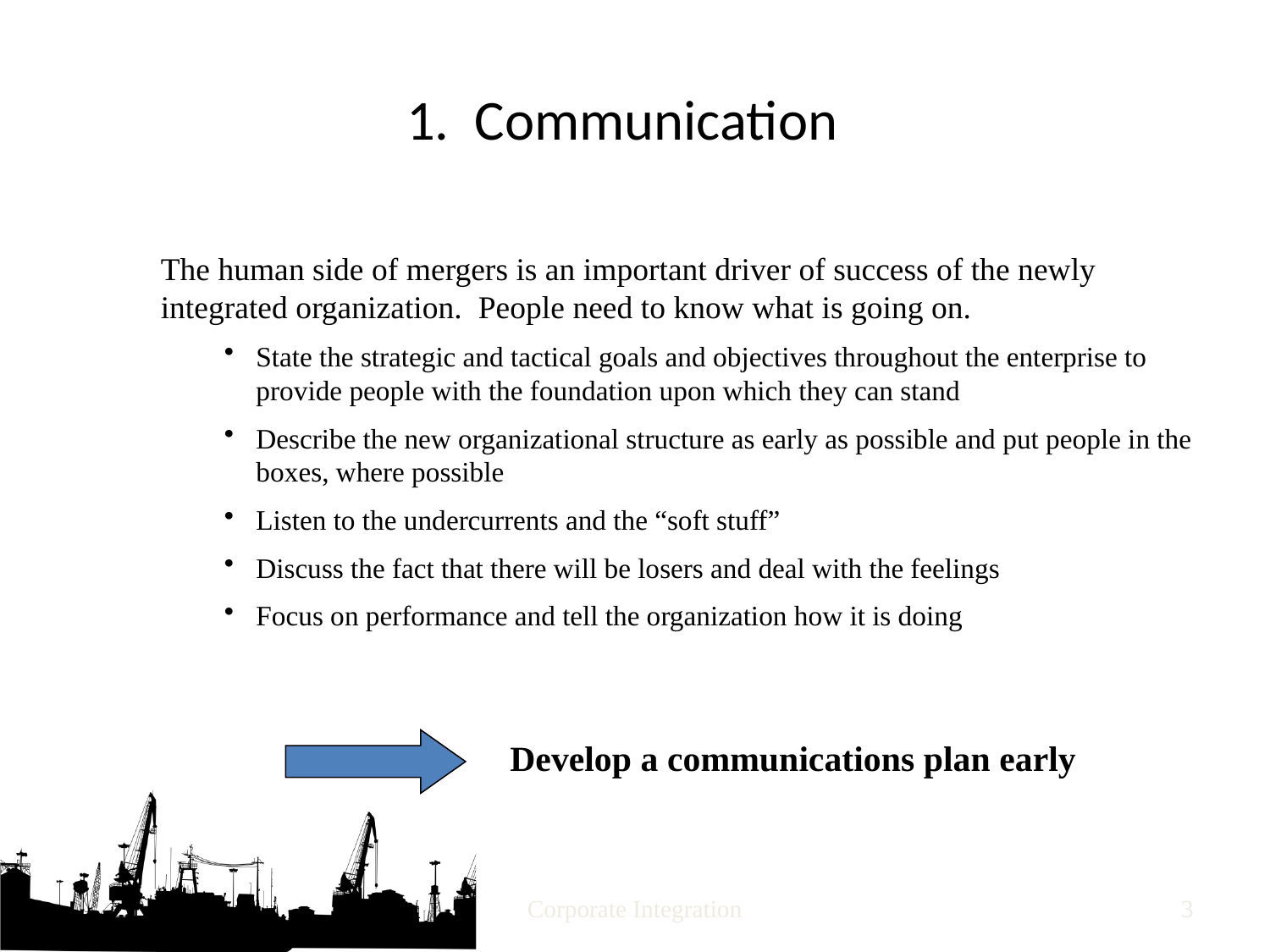

# 1.  Communication
The human side of mergers is an important driver of success of the newly integrated organization.  People need to know what is going on.
State the strategic and tactical goals and objectives throughout the enterprise to provide people with the foundation upon which they can stand
Describe the new organizational structure as early as possible and put people in the boxes, where possible
Listen to the undercurrents and the “soft stuff”
Discuss the fact that there will be losers and deal with the feelings
Focus on performance and tell the organization how it is doing

Develop a communications plan early
Corporate Integration
3